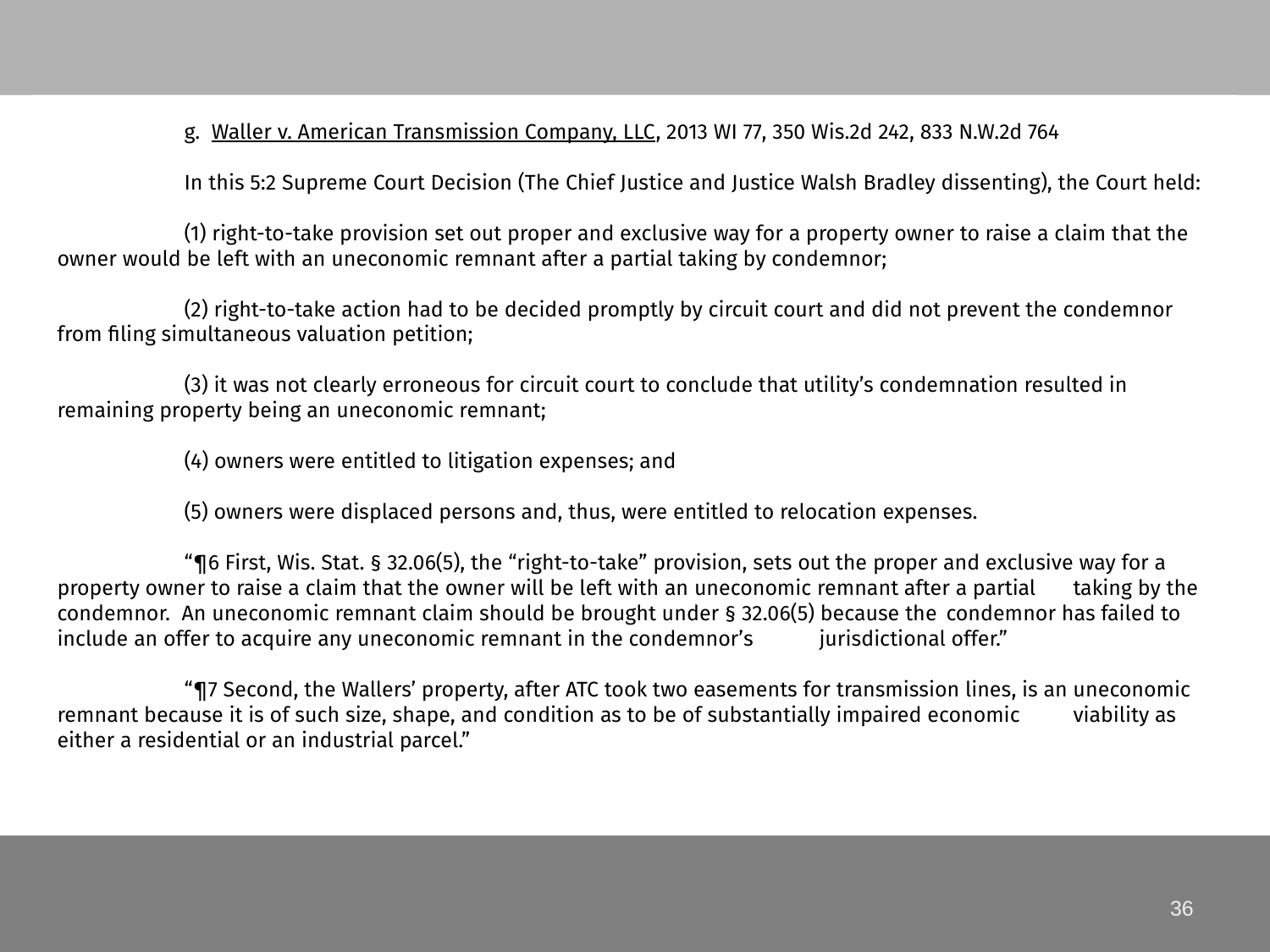

# g.  Waller v. American Transmission Company, LLC, 2013 WI 77, 350 Wis.2d 242, 833 N.W.2d 764 In this 5:2 Supreme Court Decision (The Chief Justice and Justice Walsh Bradley dissenting), the Court held: (1) right-to-take provision set out proper and exclusive way for a property owner to raise a claim that the 	owner would be left with an uneconomic remnant after a partial taking by condemnor; (2) right-to-take action had to be decided promptly by circuit court and did not prevent the condemnor 	from filing simultaneous valuation petition; (3) it was not clearly erroneous for circuit court to conclude that utility’s condemnation resulted in 	remaining property being an uneconomic remnant; (4) owners were entitled to litigation expenses; and (5) owners were displaced persons and, thus, were entitled to relocation expenses. “¶6 First, Wis. Stat. § 32.06(5), the “right-to-take” provision, sets out the proper and exclusive way for a 	property owner to raise a claim that the owner will be left with an uneconomic remnant after a partial 	taking by the condemnor.  An uneconomic remnant claim should be brought under § 32.06(5) because the 	condemnor has failed to include an offer to acquire any uneconomic remnant in the condemnor’s 	jurisdictional offer.” “¶7 Second, the Wallers’ property, after ATC took two easements for transmission lines, is an uneconomic 	remnant because it is of such size, shape, and condition as to be of substantially impaired economic 	viability as either a residential or an industrial parcel.”
36